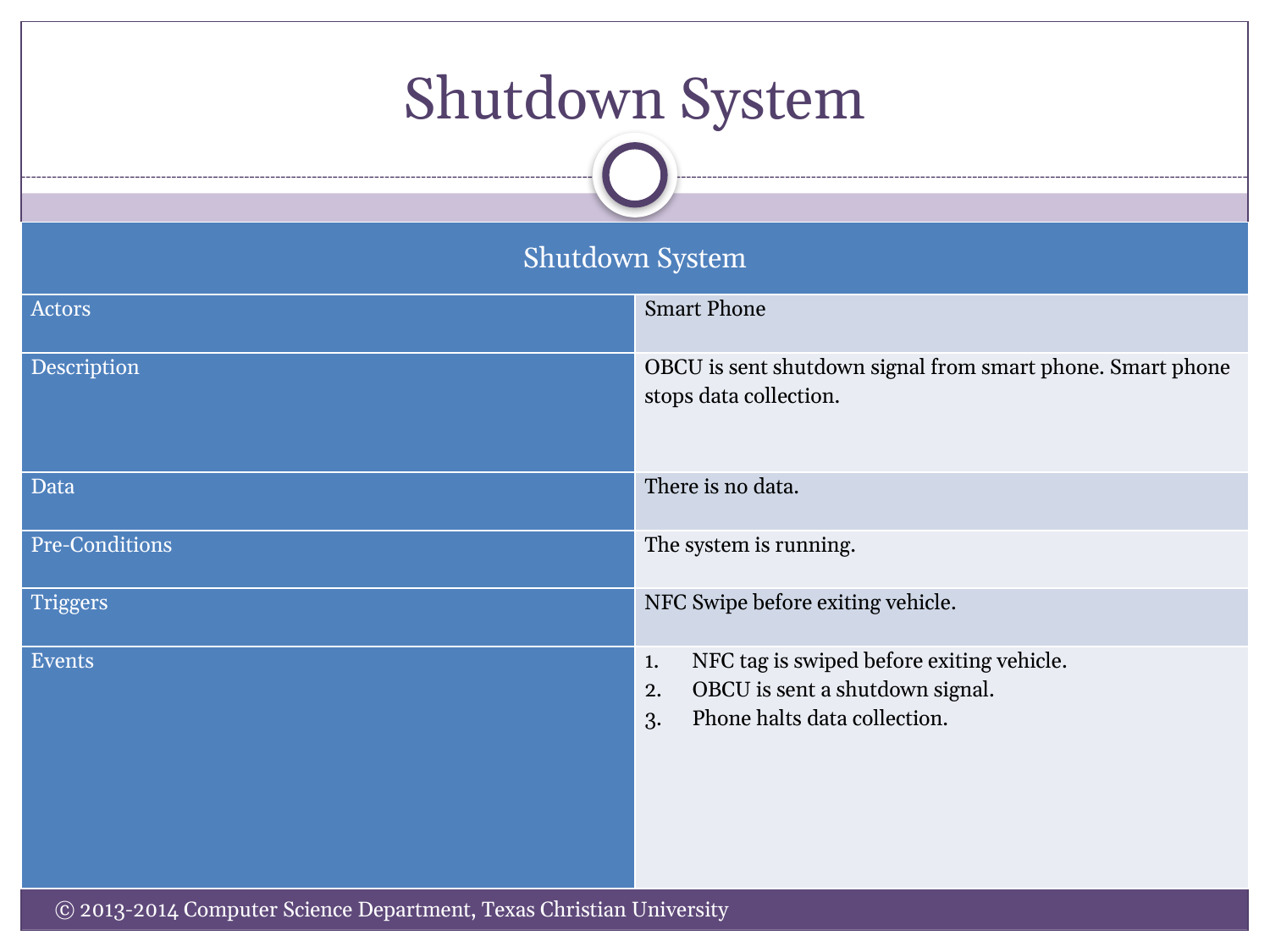

# Shutdown System
| Shutdown System |  |
| --- | --- |
| Actors | Smart Phone |
| Description | OBCU is sent shutdown signal from smart phone. Smart phone stops data collection. |
| Data | There is no data. |
| Pre-Conditions | The system is running. |
| Triggers | NFC Swipe before exiting vehicle. |
| Events | NFC tag is swiped before exiting vehicle. OBCU is sent a shutdown signal. Phone halts data collection. |
© 2013-2014 Computer Science Department, Texas Christian University